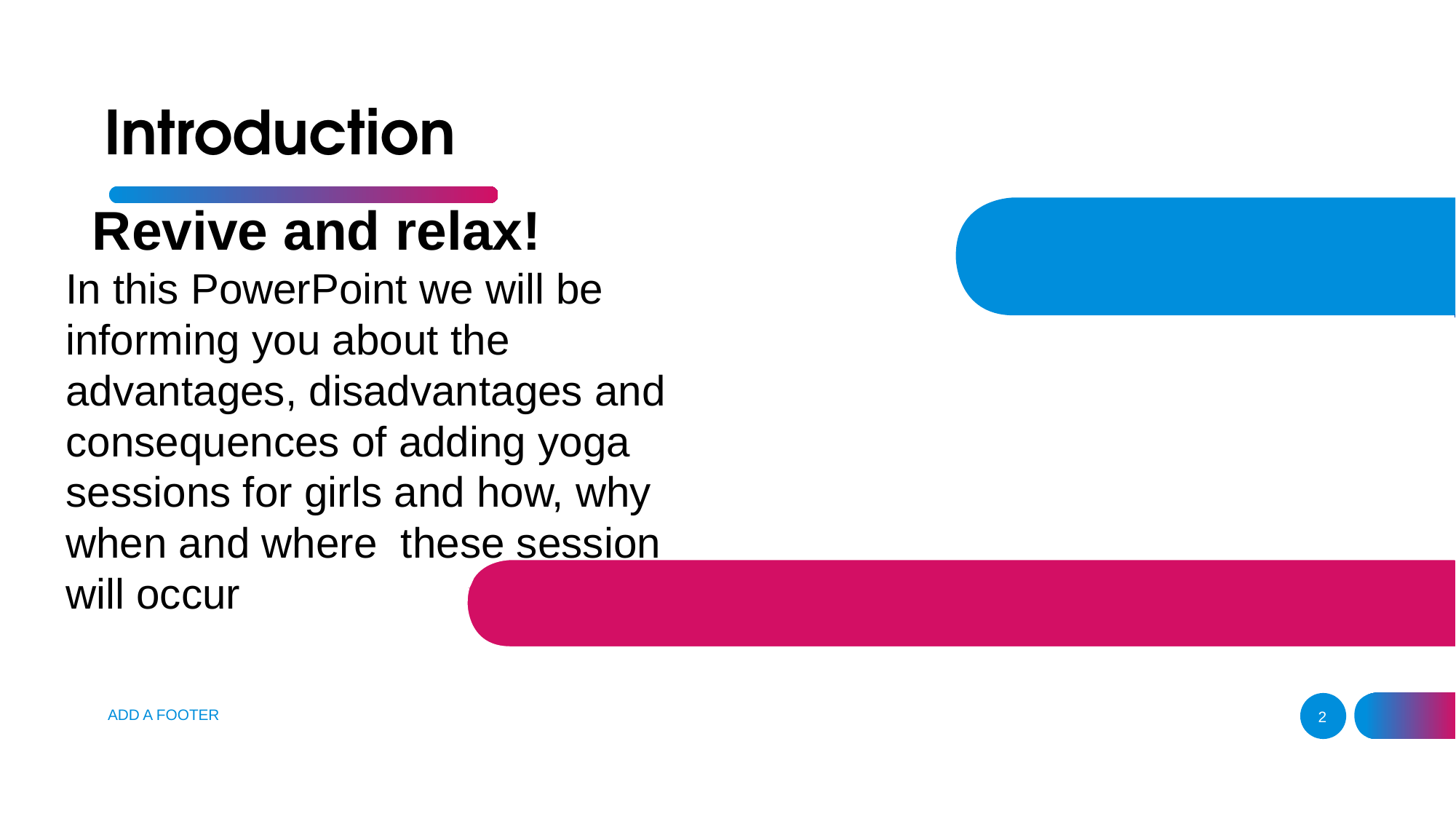

# Introduction
Revive and relax!
In this PowerPoint we will be informing you about the advantages, disadvantages and consequences of adding yoga sessions for girls and how, why when and where  these session will occur
ADD A FOOTER
2